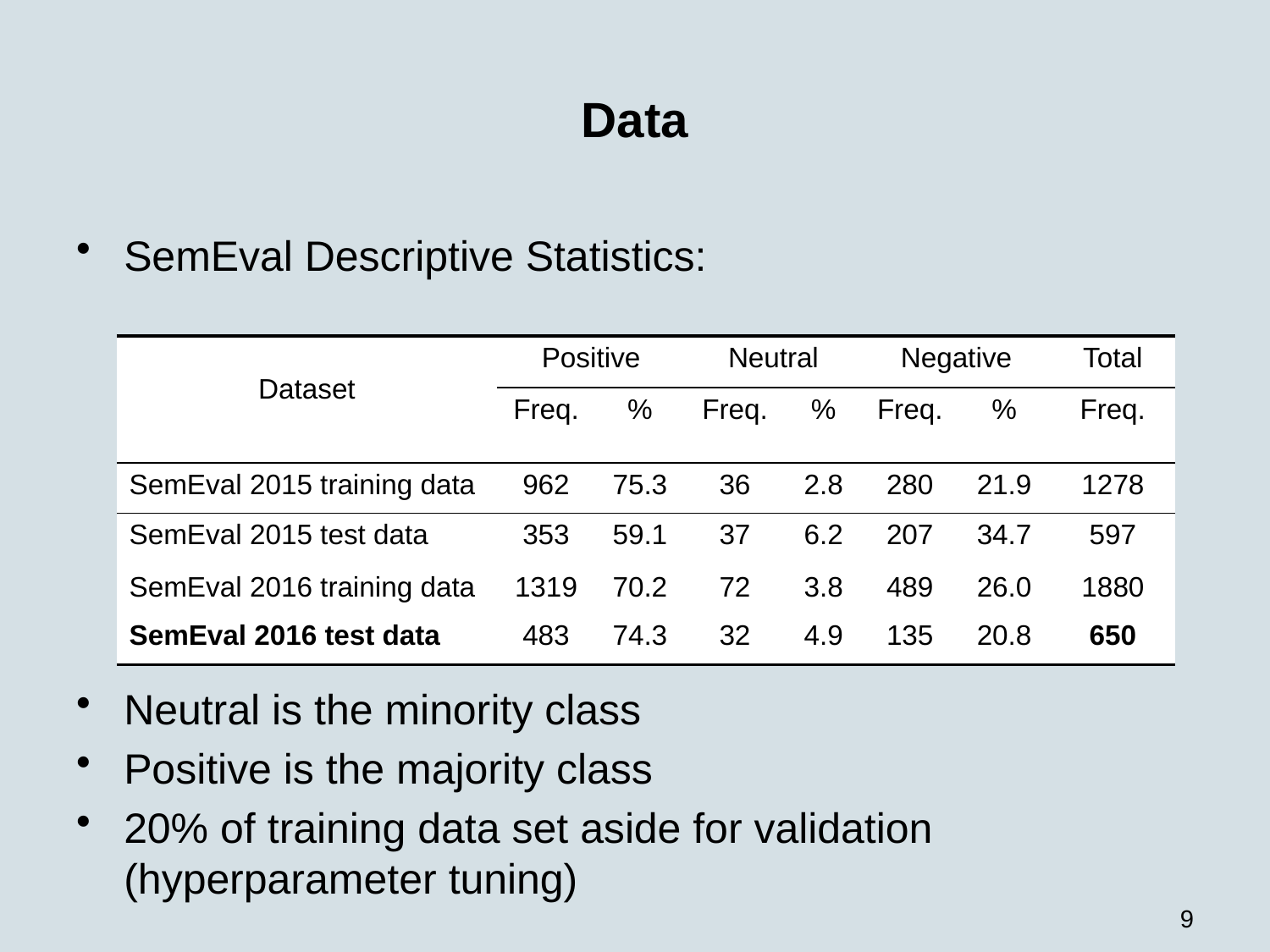

# Data
SemEval Descriptive Statistics:

Neutral is the minority class
Positive is the majority class
20% of training data set aside for validation (hyperparameter tuning)
| Dataset | Positive |  | Neutral |  | Negative |  | Total |
| --- | --- | --- | --- | --- | --- | --- | --- |
|  | Freq. | % | Freq. | % | Freq. | % | Freq. |
| SemEval 2015 training data | 962 | 75.3 | 36 | 2.8 | 280 | 21.9 | 1278 |
| SemEval 2015 test data | 353 | 59.1 | 37 | 6.2 | 207 | 34.7 | 597 |
| SemEval 2016 training data | 1319 | 70.2 | 72 | 3.8 | 489 | 26.0 | 1880 |
| SemEval 2016 test data | 483 | 74.3 | 32 | 4.9 | 135 | 20.8 | 650 |

9